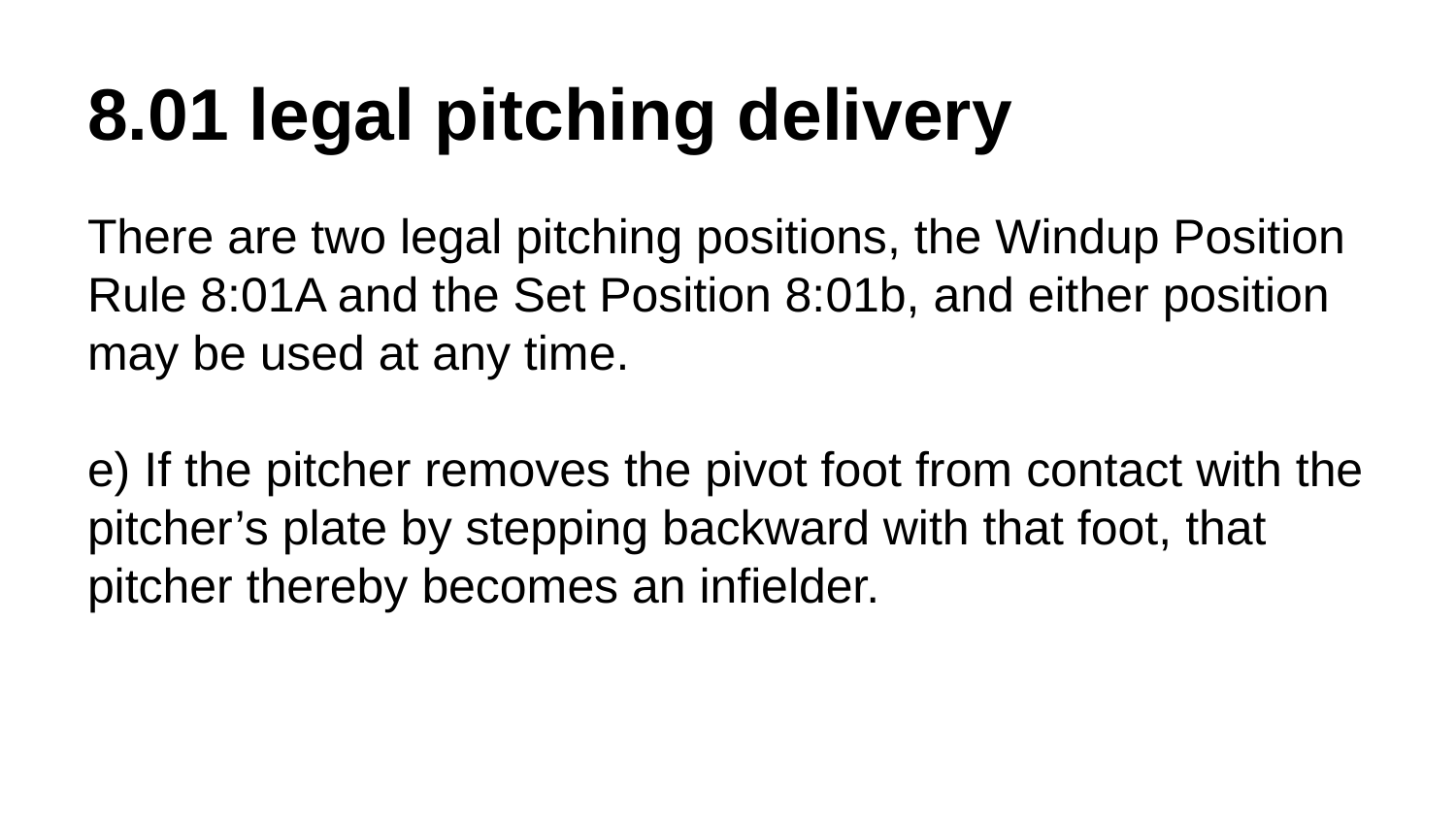

# 8.01 legal pitching delivery
There are two legal pitching positions, the Windup Position Rule 8:01A and the Set Position 8:01b, and either position may be used at any time.

e) If the pitcher removes the pivot foot from contact with the pitcher’s plate by stepping backward with that foot, that pitcher thereby becomes an infielder.